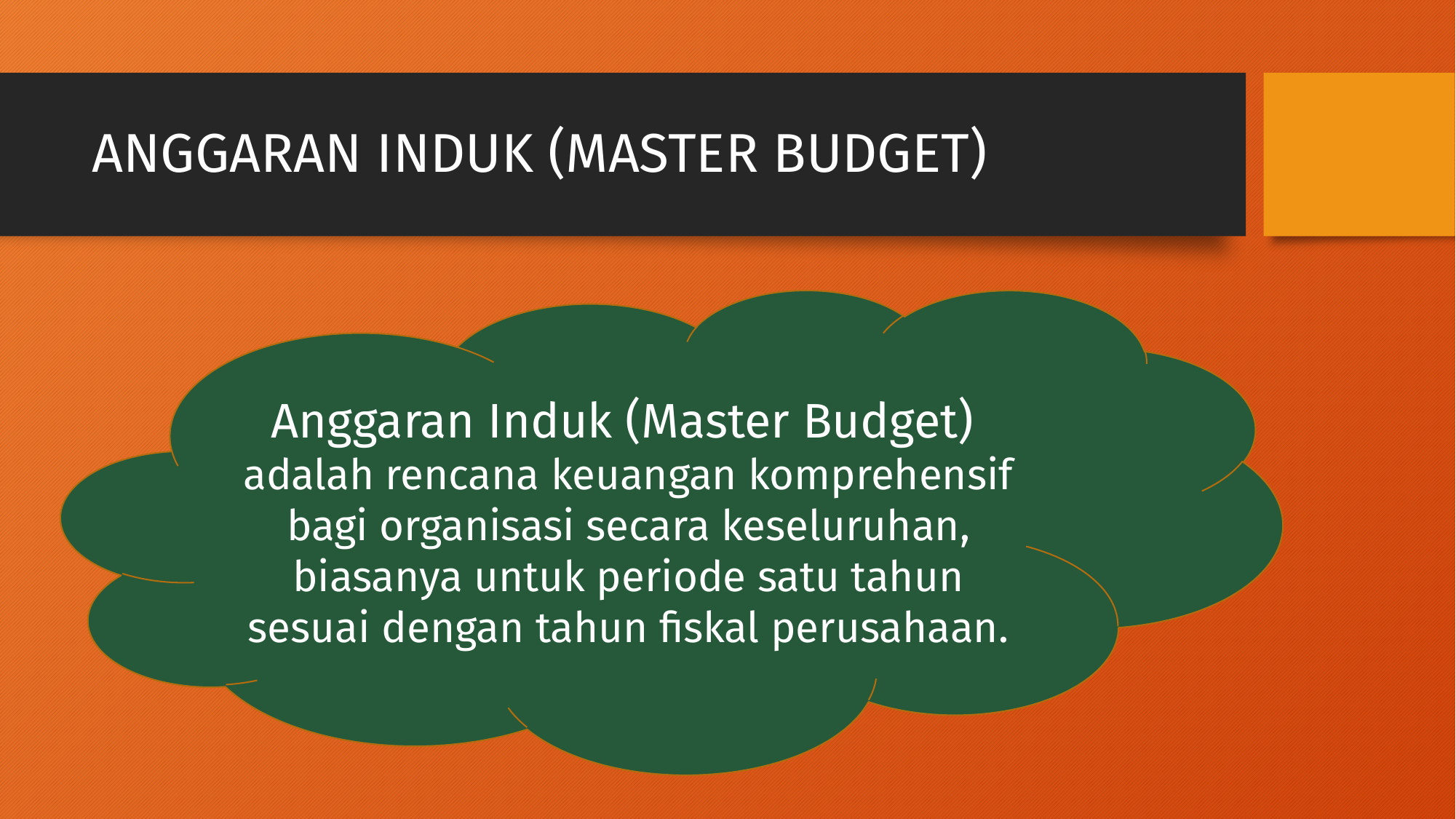

# ANGGARAN INDUK (MASTER BUDGET)

Anggaran Induk (Master Budget)  adalah rencana keuangan komprehensif bagi organisasi secara keseluruhan, biasanya untuk periode satu tahun sesuai dengan tahun fiskal perusahaan.